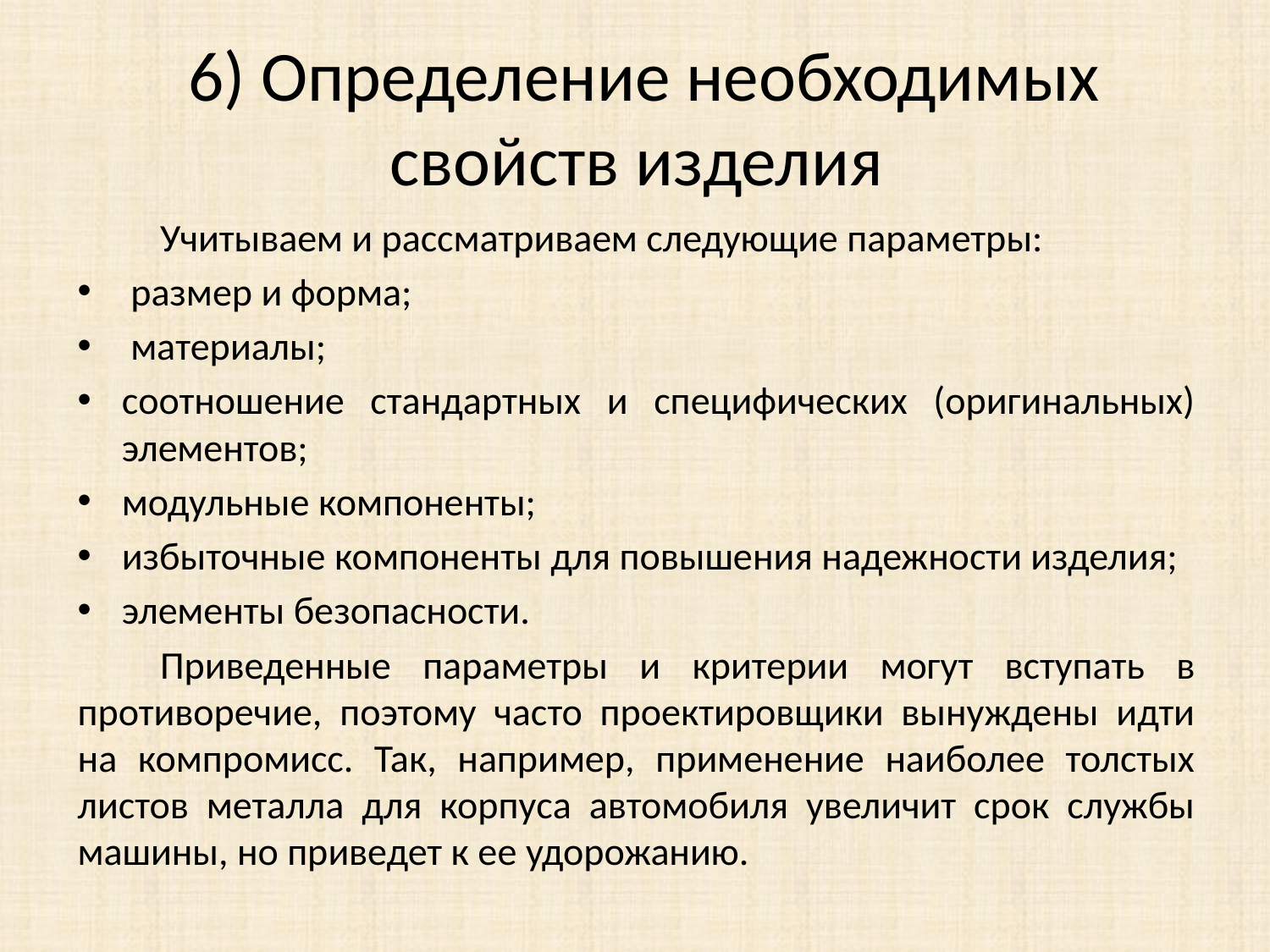

# 6) Определение необходимых свойств изделия
	Учитываем и рассматриваем следующие параметры:
 размер и форма;
 материалы;
соотношение стандартных и специфических (оригинальных) элементов;
модульные компоненты;
избыточные компоненты для повышения надежности изделия;
элементы безопасности.
	Приведенные параметры и критерии могут вступать в противоречие, поэтому часто проектировщики вынуждены идти на компромисс. Так, например, применение наиболее толстых листов металла для корпуса автомобиля увеличит срок службы машины, но приведет к ее удорожанию.